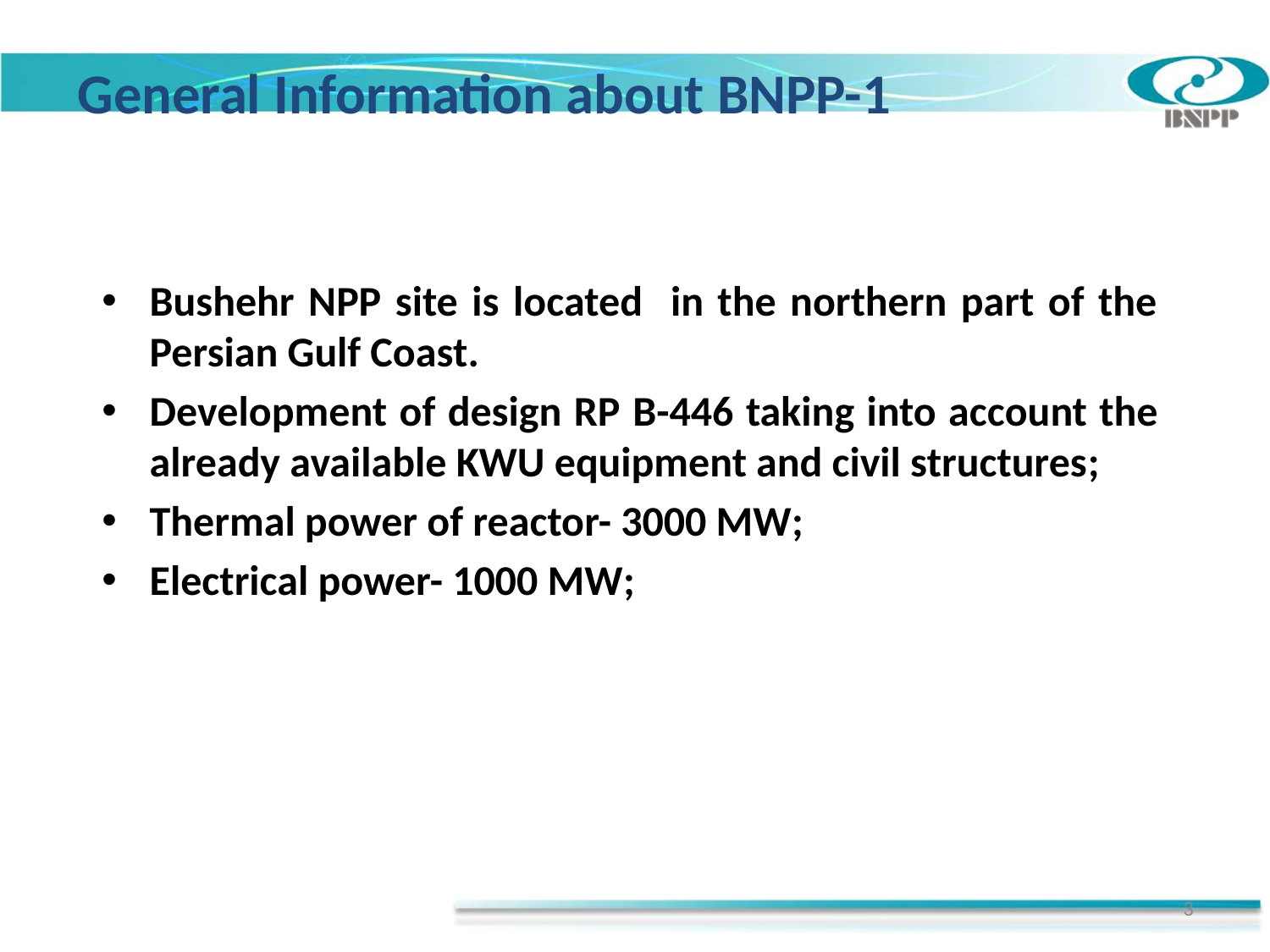

# General Information about BNPP-1
Bushehr NPP site is located  in the northern part of the Persian Gulf Coast.
Development of design RP В-446 taking into account the already available KWU equipment and civil structures;
Thermal power of reactor- 3000 MW;
Electrical power- 1000 MW;
3